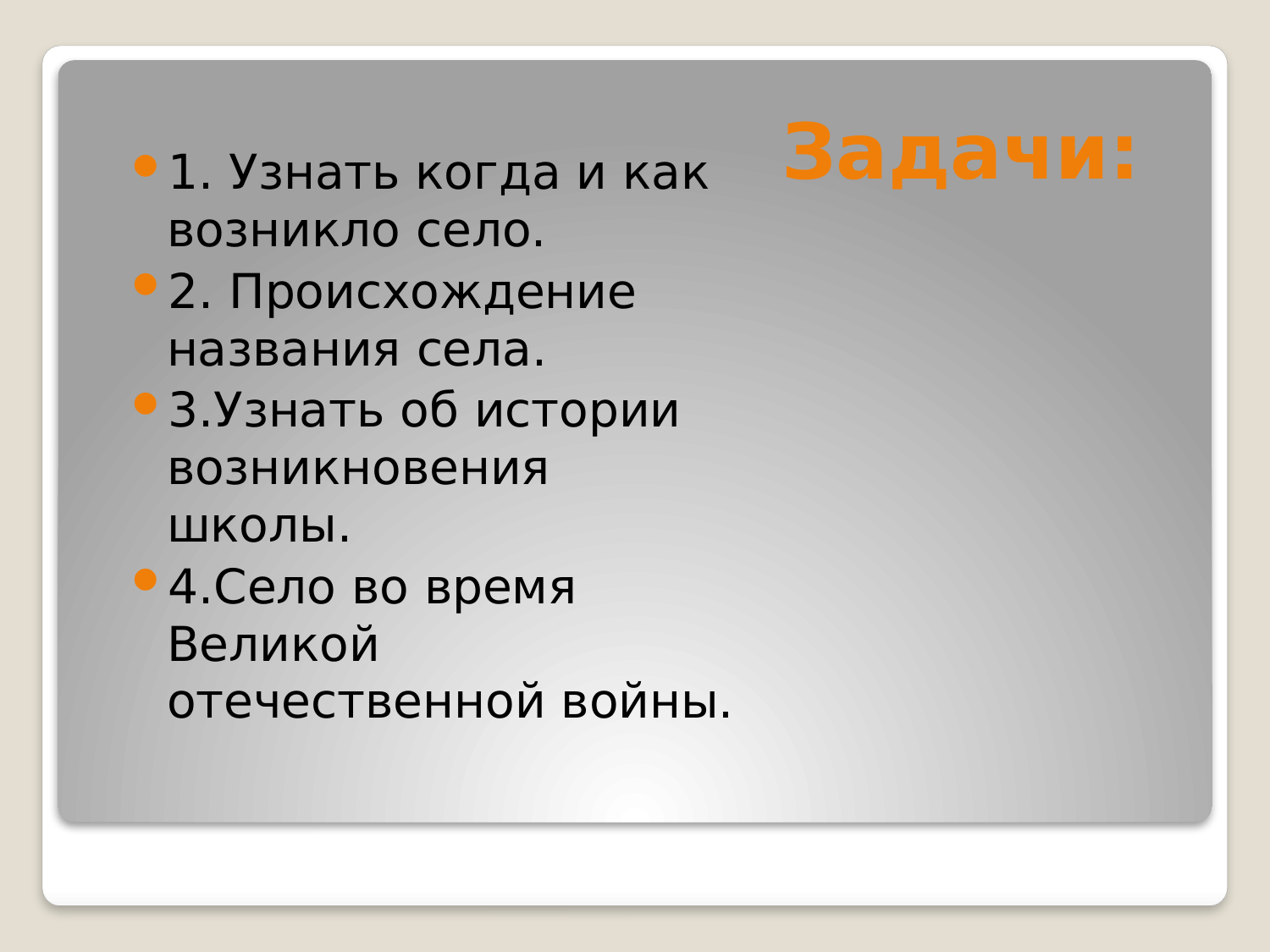

# Задачи:
1. Узнать когда и как возникло село.
2. Происхождение названия села.
3.Узнать об истории возникновения школы.
4.Село во время Великой отечественной войны.